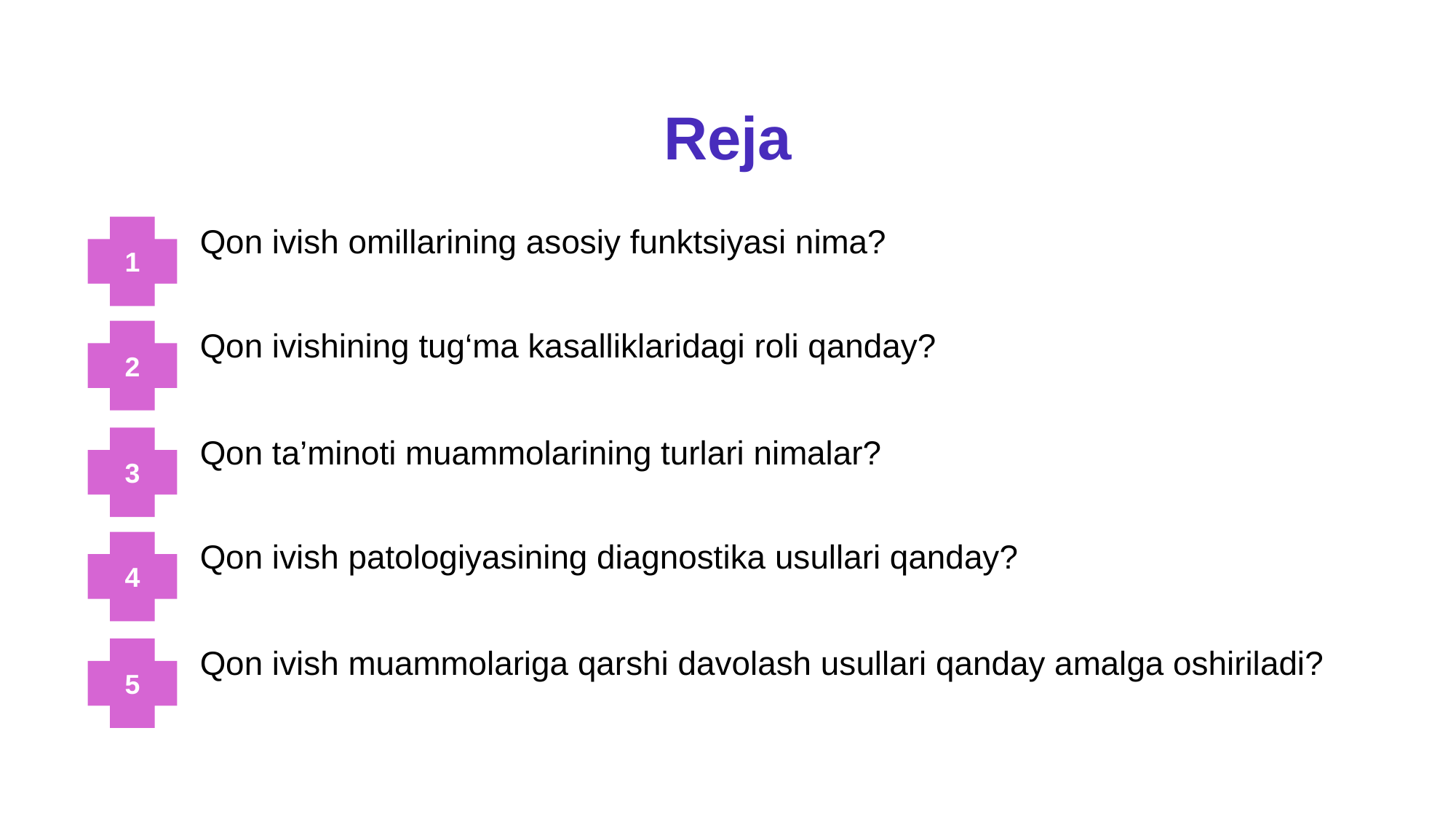

# Reja
Qon ivish omillarining asosiy funktsiyasi nima?
Qon ivishining tug‘ma kasalliklaridagi roli qanday?
Qon ta’minoti muammolarining turlari nimalar?
Qon ivish patologiyasining diagnostika usullari qanday?
Qon ivish muammolariga qarshi davolash usullari qanday amalga oshiriladi?